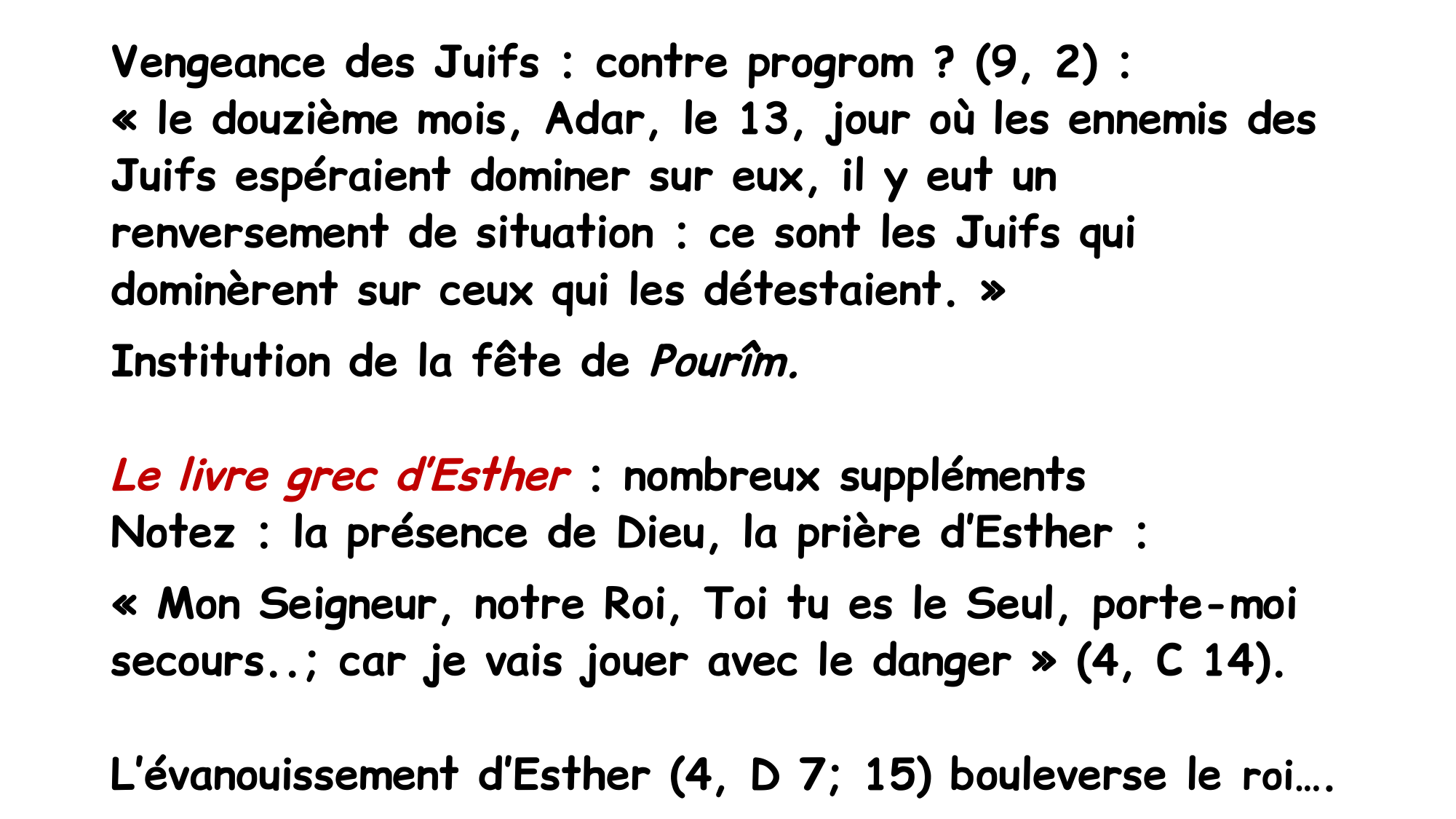

Vengeance des Juifs : contre progrom ? (9, 2) :
« le douzième mois, Adar, le 13, jour où les ennemis des Juifs espéraient dominer sur eux, il y eut un renversement de situation : ce sont les Juifs qui dominèrent sur ceux qui les détestaient. »
Institution de la fête de Pourîm.
Le livre grec d’Esther : nombreux suppléments
Notez : la présence de Dieu, la prière d’Esther :
« Mon Seigneur, notre Roi, Toi tu es le Seul, porte-moi secours..; car je vais jouer avec le danger » (4, C 14).
L’évanouissement d’Esther (4, D 7; 15) bouleverse le roi….